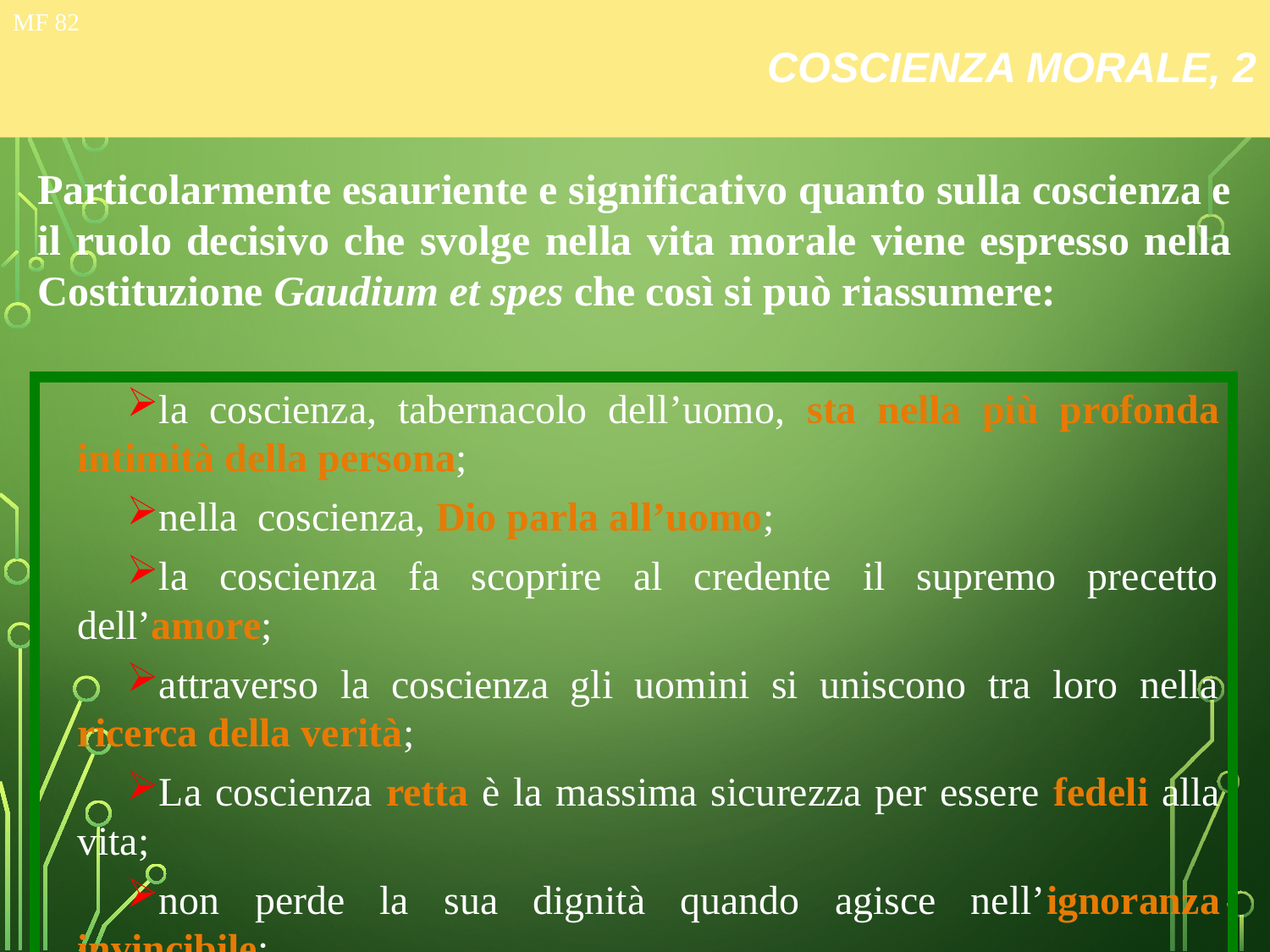

# COSCIENZA MORALE, 2
MF 82
Particolarmente esauriente e significativo quanto sulla coscienza e il ruolo decisivo che svolge nella vita morale viene espresso nella Costituzione Gaudium et spes che così si può riassumere:
la coscienza, tabernacolo dell’uomo, sta nella più profonda intimità della persona;
nella  coscienza, Dio parla all’uomo;
la coscienza fa scoprire al credente il supremo precetto dell’amore;
attraverso la coscienza gli uomini si uniscono tra loro nella ricerca della verità;
La coscienza retta è la massima sicurezza per essere fedeli alla vita;
non perde la sua dignità quando agisce nell’ignoranza invincibile;
si degrada quando, consapevolmente, commette il peccato.